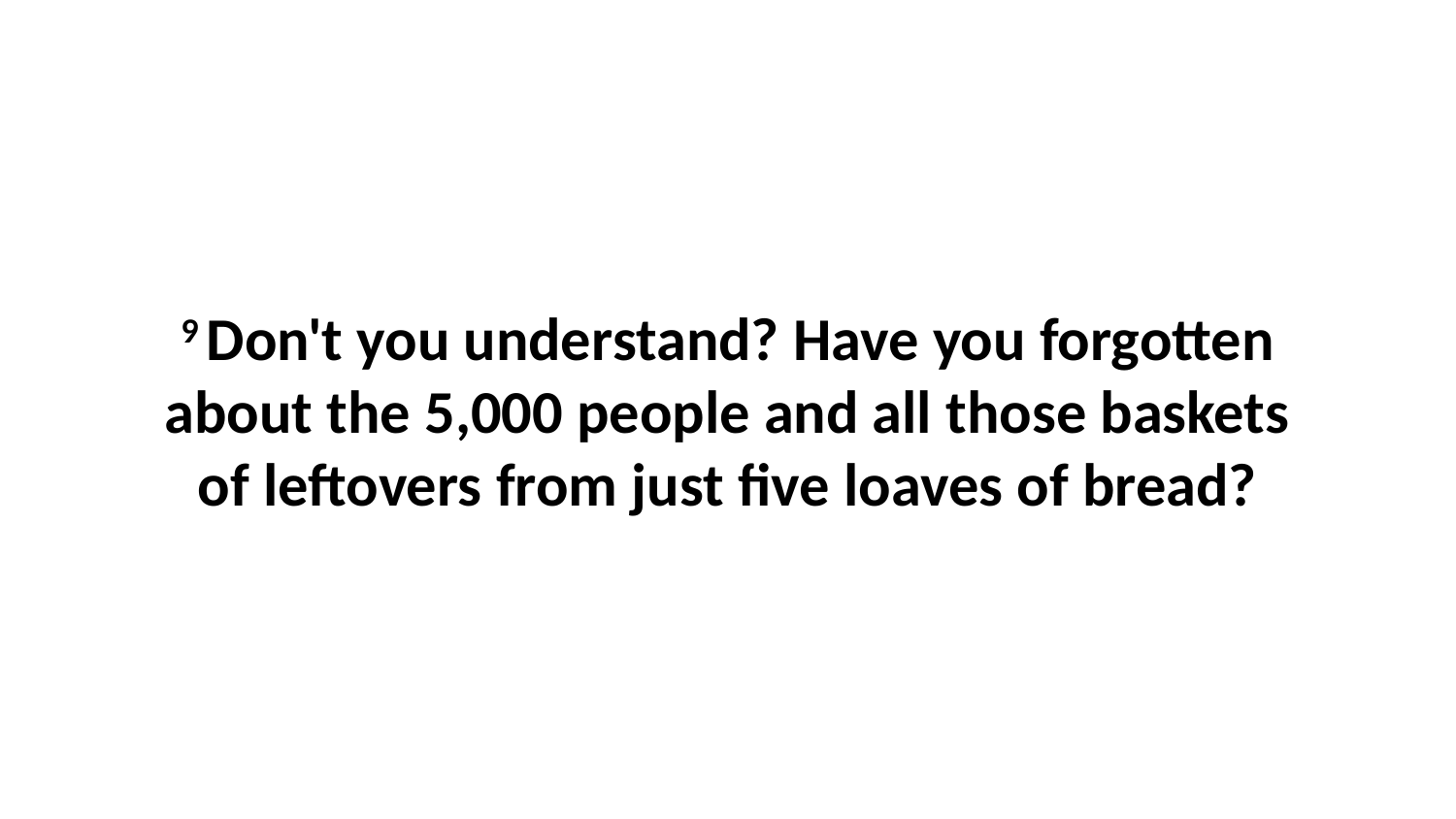

9 Don't you understand? Have you forgotten about the 5,000 people and all those baskets of leftovers from just five loaves of bread?